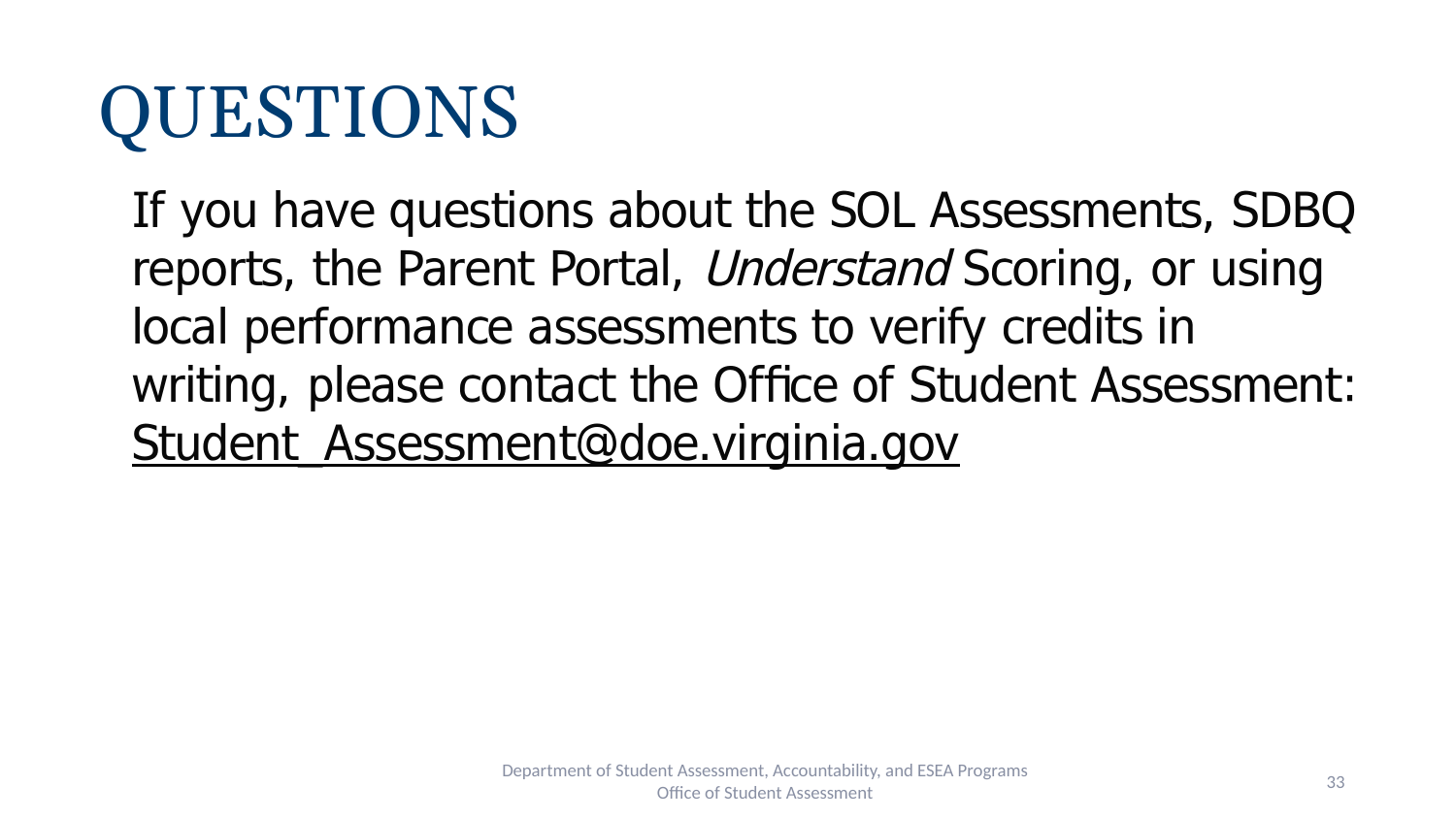

# Questions
If you have questions about the SOL Assessments, SDBQ reports, the Parent Portal, Understand Scoring, or using local performance assessments to verify credits in writing, please contact the Office of Student Assessment:
Student_Assessment@doe.virginia.gov
Department of Student Assessment, Accountability, and ESEA Programs
Office of Student Assessment
33